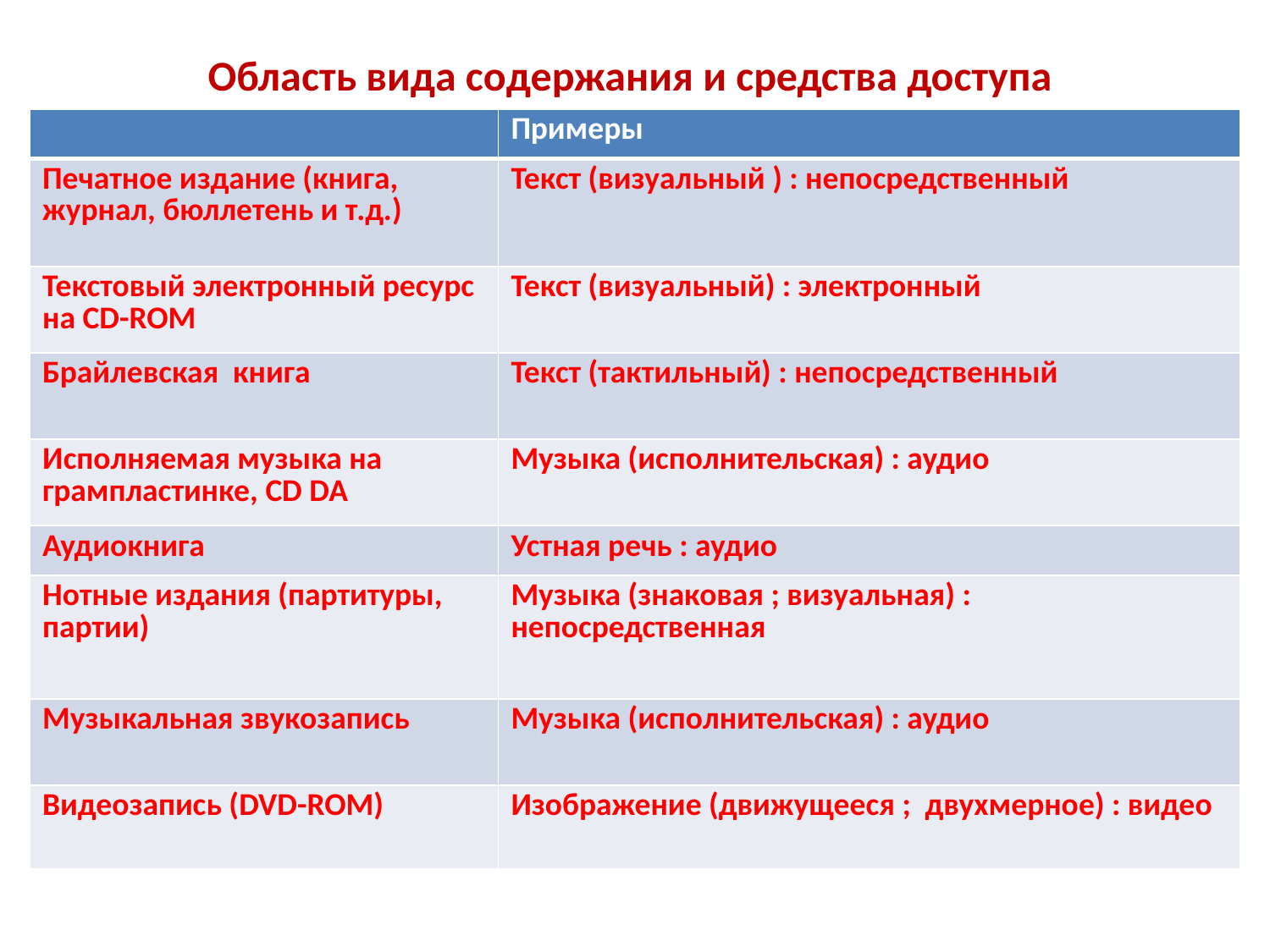

# Область вида содержания и средства доступа
|  | Примеры |
| --- | --- |
| Печатное издание (книга, журнал, бюллетень и т.д.) | Текст (визуальный ) : непосредственный |
| Текстовый электронный ресурс на CD-ROM | Текст (визуальный) : электронный |
| Брайлевская книга | Текст (тактильный) : непосредственный |
| Исполняемая музыка на грампластинке, CD DA | Музыка (исполнительская) : аудио |
| Аудиокнига | Устная речь : аудио |
| Нотные издания (партитуры, партии) | Музыка (знаковая ; визуальная) : непосредственная |
| Музыкальная звукозапись | Музыка (исполнительская) : аудио |
| Видеозапись (DVD-ROM) | Изображение (движущееся ; двухмерное) : видео |